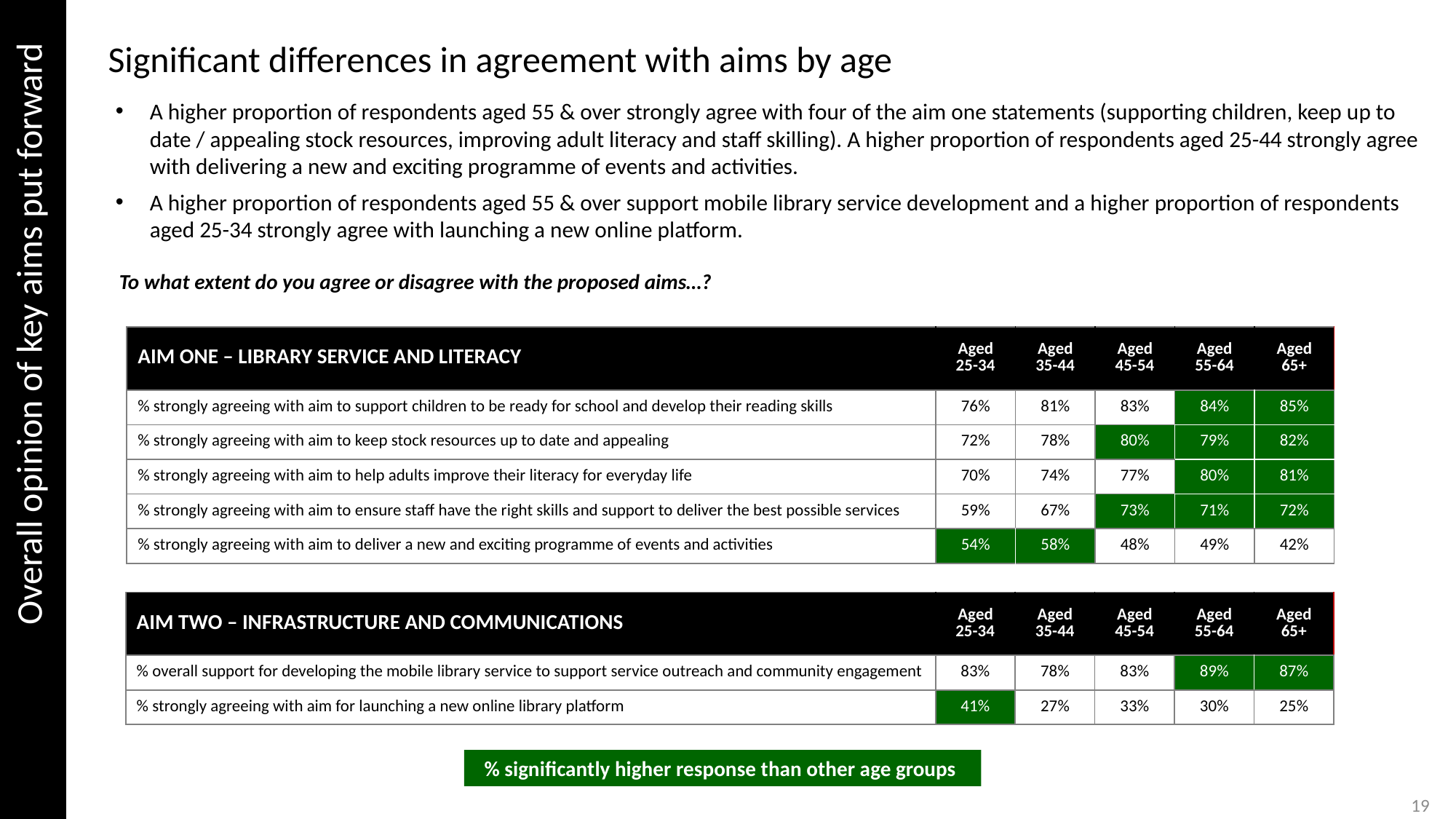

Overall opinion of key aims put forward
Significant differences in agreement with aims by age
A higher proportion of respondents aged 55 & over strongly agree with four of the aim one statements (supporting children, keep up to date / appealing stock resources, improving adult literacy and staff skilling). A higher proportion of respondents aged 25-44 strongly agree with delivering a new and exciting programme of events and activities.
A higher proportion of respondents aged 55 & over support mobile library service development and a higher proportion of respondents aged 25-34 strongly agree with launching a new online platform.
To what extent do you agree or disagree with the proposed aims…?
| AIM ONE – LIBRARY SERVICE AND LITERACY | Aged 25-34 | Aged 35-44 | Aged 45-54 | Aged 55-64 | Aged 65+ |
| --- | --- | --- | --- | --- | --- |
| % strongly agreeing with aim to support children to be ready for school and develop their reading skills | 76% | 81% | 83% | 84% | 85% |
| % strongly agreeing with aim to keep stock resources up to date and appealing | 72% | 78% | 80% | 79% | 82% |
| % strongly agreeing with aim to help adults improve their literacy for everyday life | 70% | 74% | 77% | 80% | 81% |
| % strongly agreeing with aim to ensure staff have the right skills and support to deliver the best possible services | 59% | 67% | 73% | 71% | 72% |
| % strongly agreeing with aim to deliver a new and exciting programme of events and activities | 54% | 58% | 48% | 49% | 42% |
| AIM TWO – INFRASTRUCTURE AND COMMUNICATIONS | Aged 25-34 | Aged 35-44 | Aged 45-54 | Aged 55-64 | Aged 65+ |
| --- | --- | --- | --- | --- | --- |
| % overall support for developing the mobile library service to support service outreach and community engagement | 83% | 78% | 83% | 89% | 87% |
| % strongly agreeing with aim for launching a new online library platform | 41% | 27% | 33% | 30% | 25% |
% significantly higher response than other age groups
19